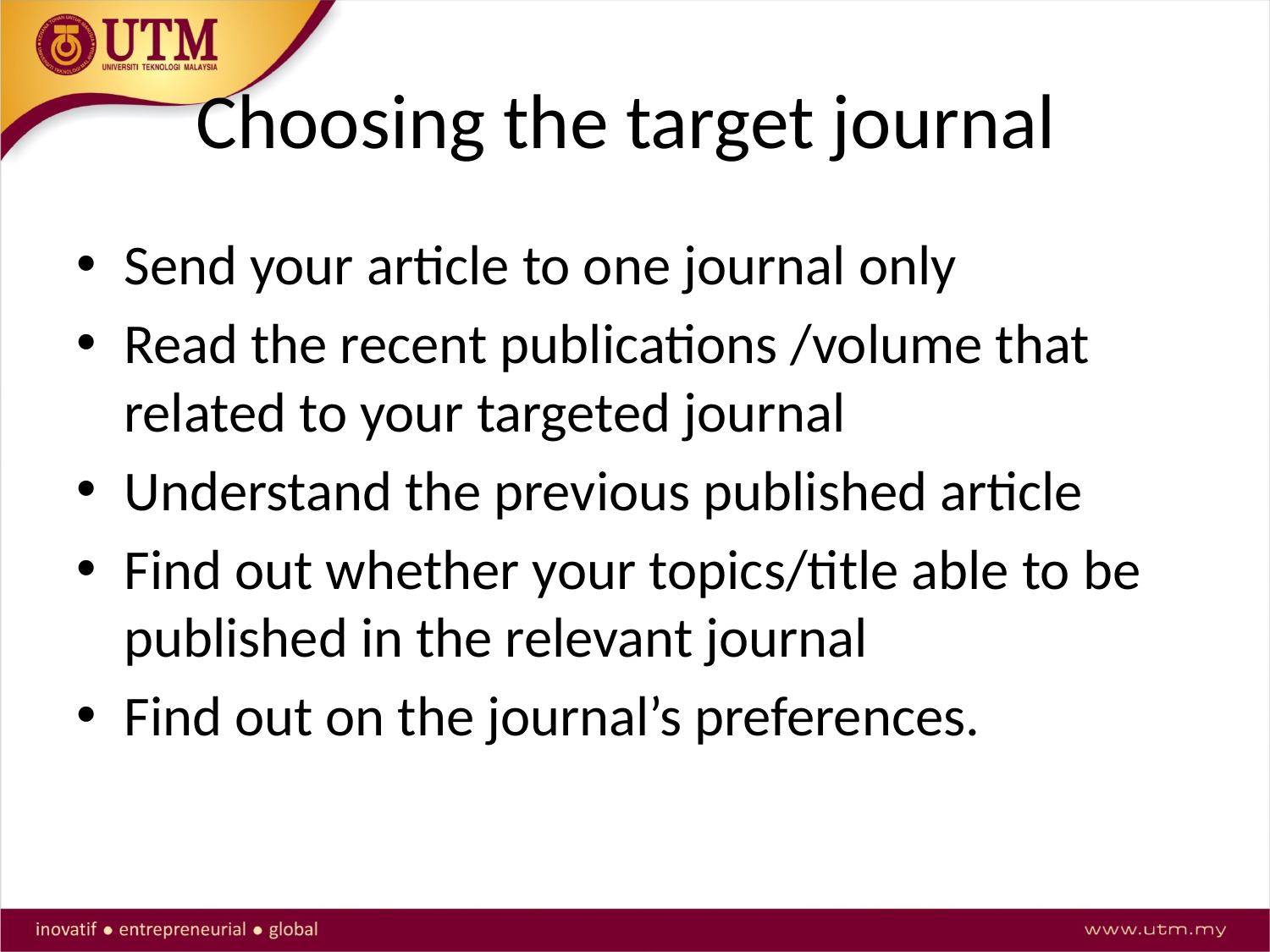

# Choosing the target journal
Send your article to one journal only
Read the recent publications /volume that related to your targeted journal
Understand the previous published article
Find out whether your topics/title able to be published in the relevant journal
Find out on the journal’s preferences.